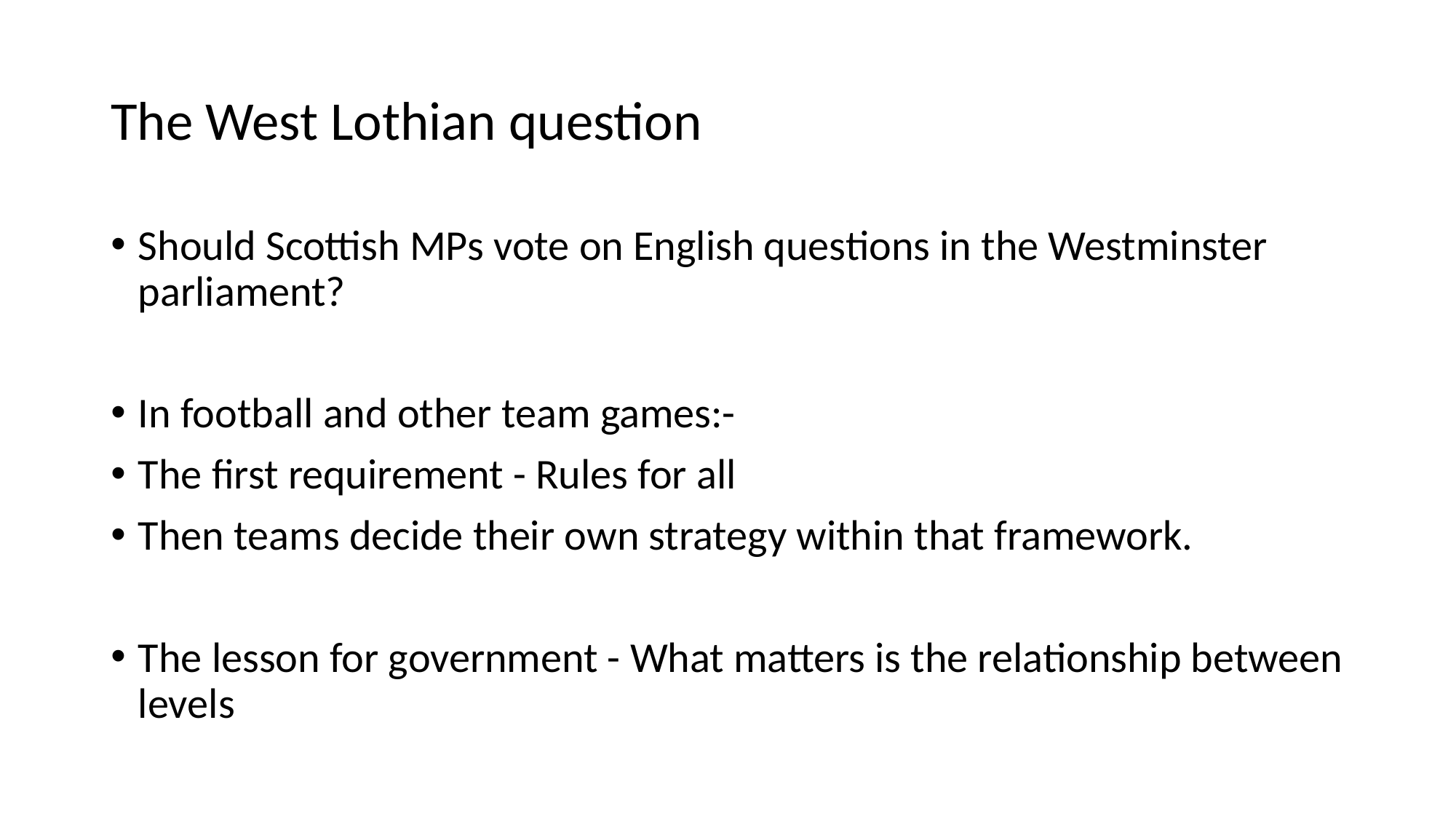

# The West Lothian question
Should Scottish MPs vote on English questions in the Westminster parliament?

In football and other team games:-
The first requirement - Rules for all
Then teams decide their own strategy within that framework.

The lesson for government - What matters is the relationship between levels